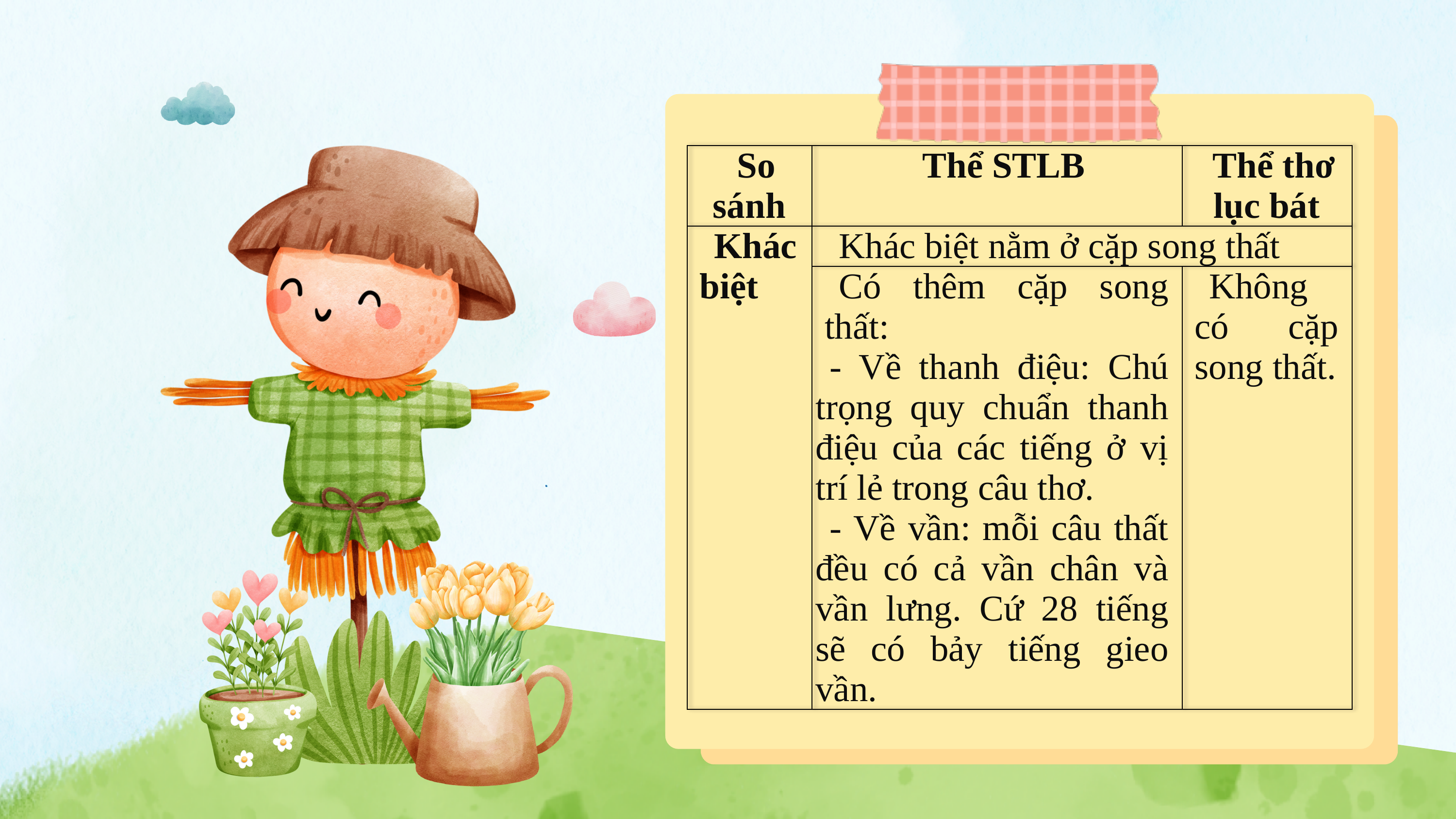

| So sánh | Thể STLB | Thể thơ lục bát |
| --- | --- | --- |
| Khác biệt | Khác biệt nằm ở cặp song thất |  |
|  | Có thêm cặp song thất: - Về thanh điệu: Chú trọng quy chuẩn thanh điệu của các tiếng ở vị trí lẻ trong câu thơ. - Về vần: mỗi câu thất đều có cả vần chân và vần lưng. Cứ 28 tiếng sẽ có bảy tiếng gieo vần. | Không có cặp song thất. |